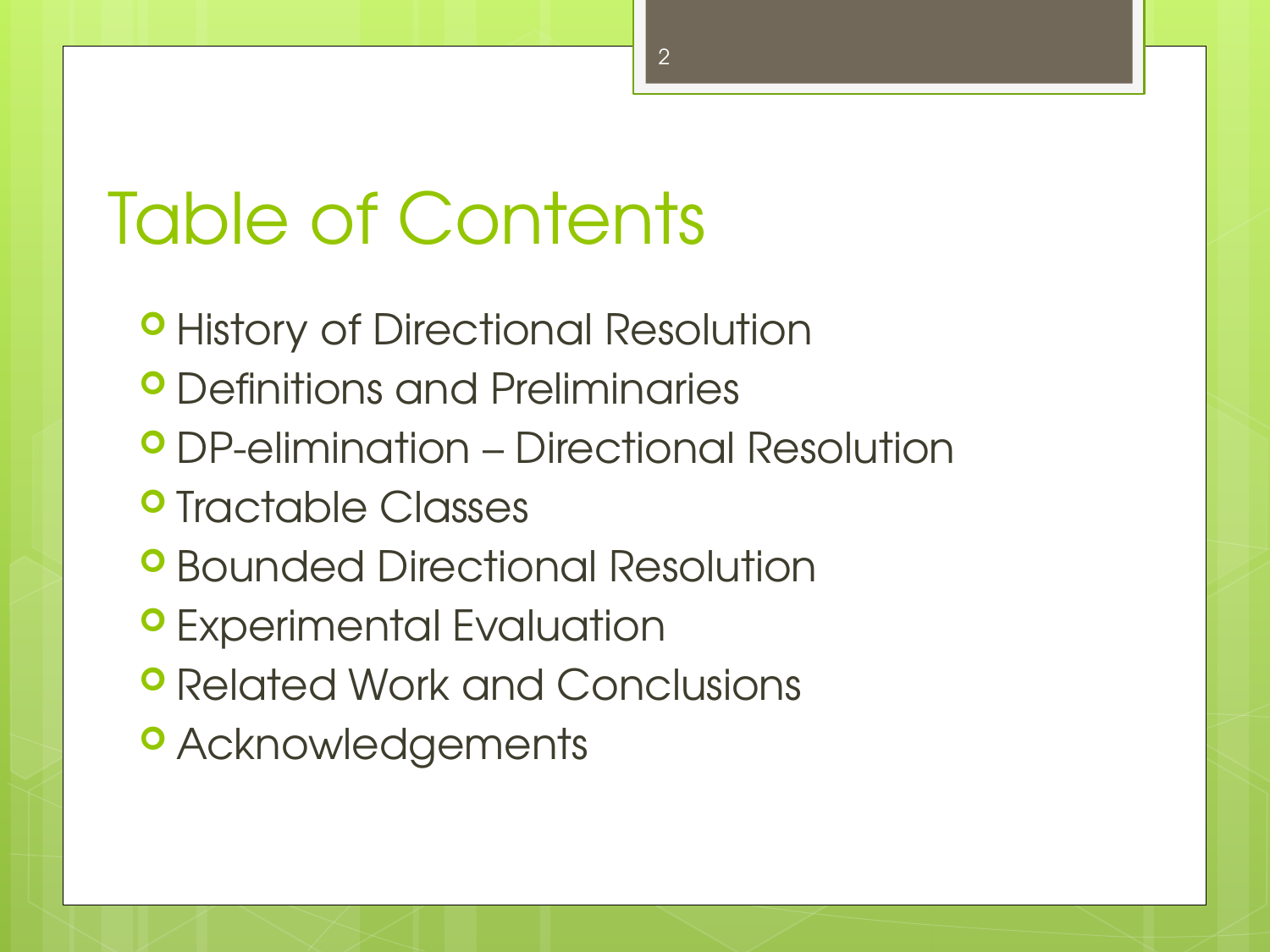

2
# Table of Contents
History of Directional Resolution
Definitions and Preliminaries
DP-elimination – Directional Resolution
Tractable Classes
Bounded Directional Resolution
Experimental Evaluation
Related Work and Conclusions
Acknowledgements